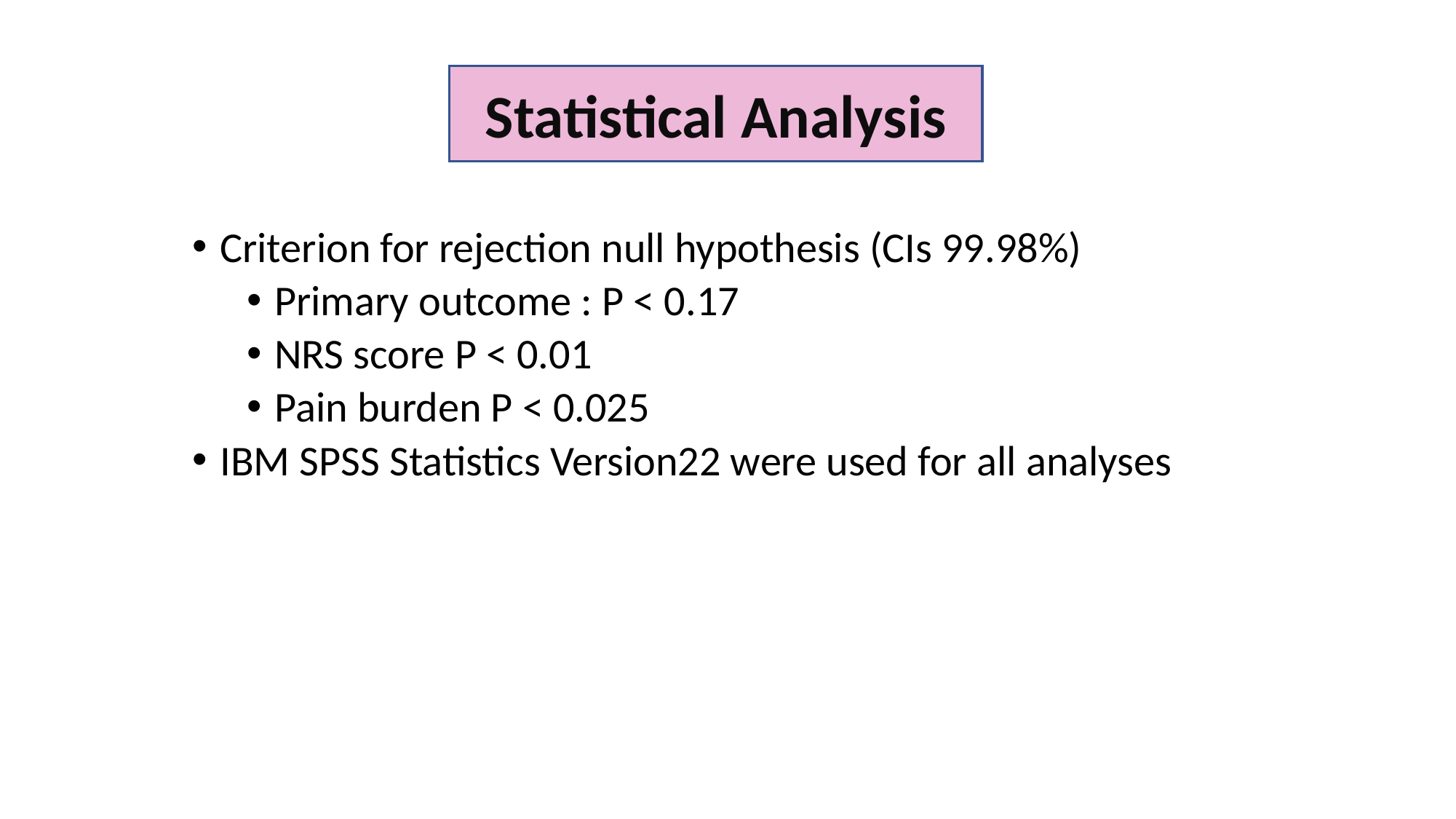

Statistical Analysis
Criterion for rejection null hypothesis (CIs 99.98%)
Primary outcome : P < 0.17
NRS score P < 0.01
Pain burden P < 0.025
IBM SPSS Statistics Version22 were used for all analyses